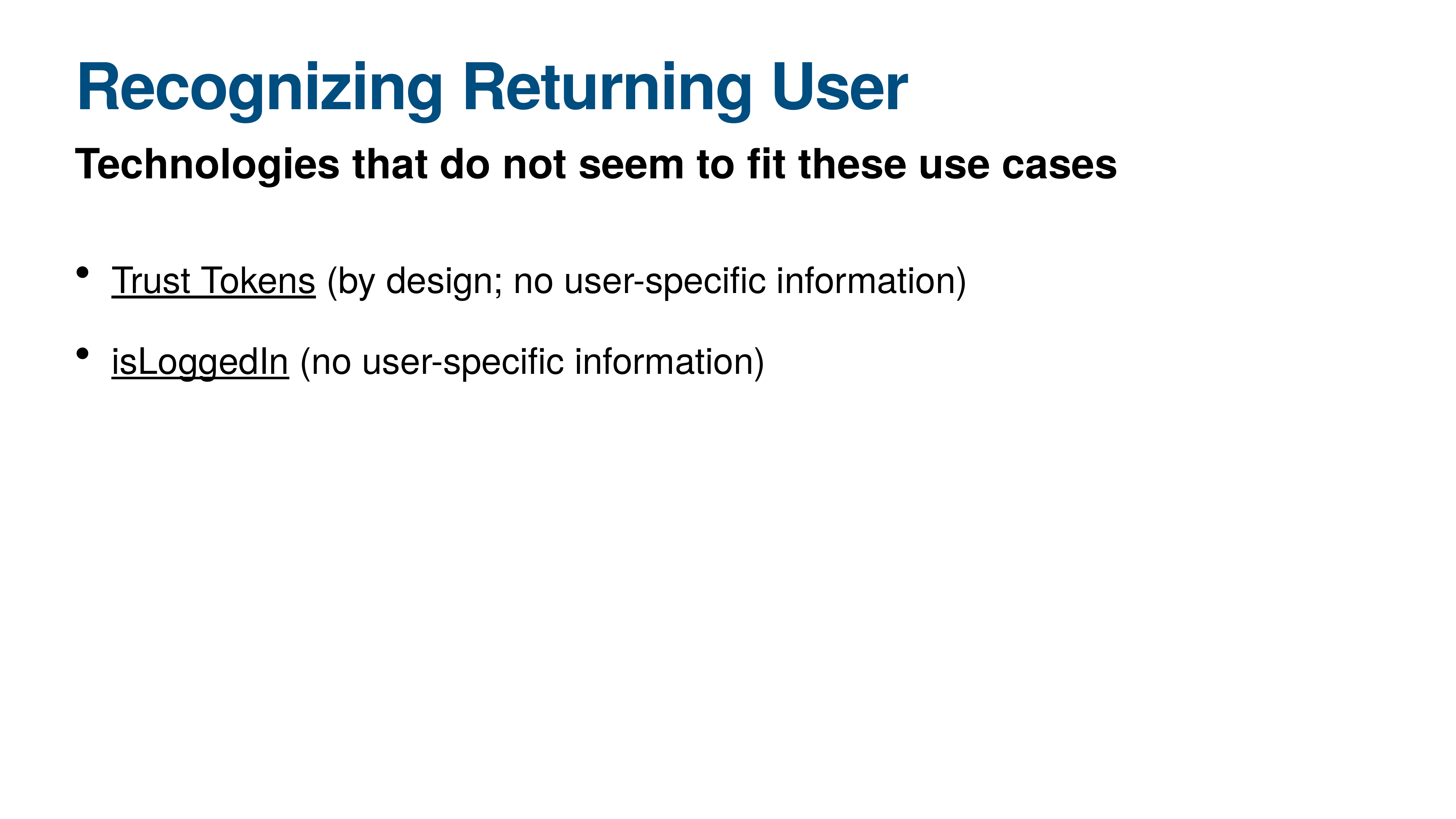

# Recognizing Returning User
Technologies that do not seem to fit these use cases
Trust Tokens (by design; no user-specific information)
isLoggedIn (no user-specific information)
6